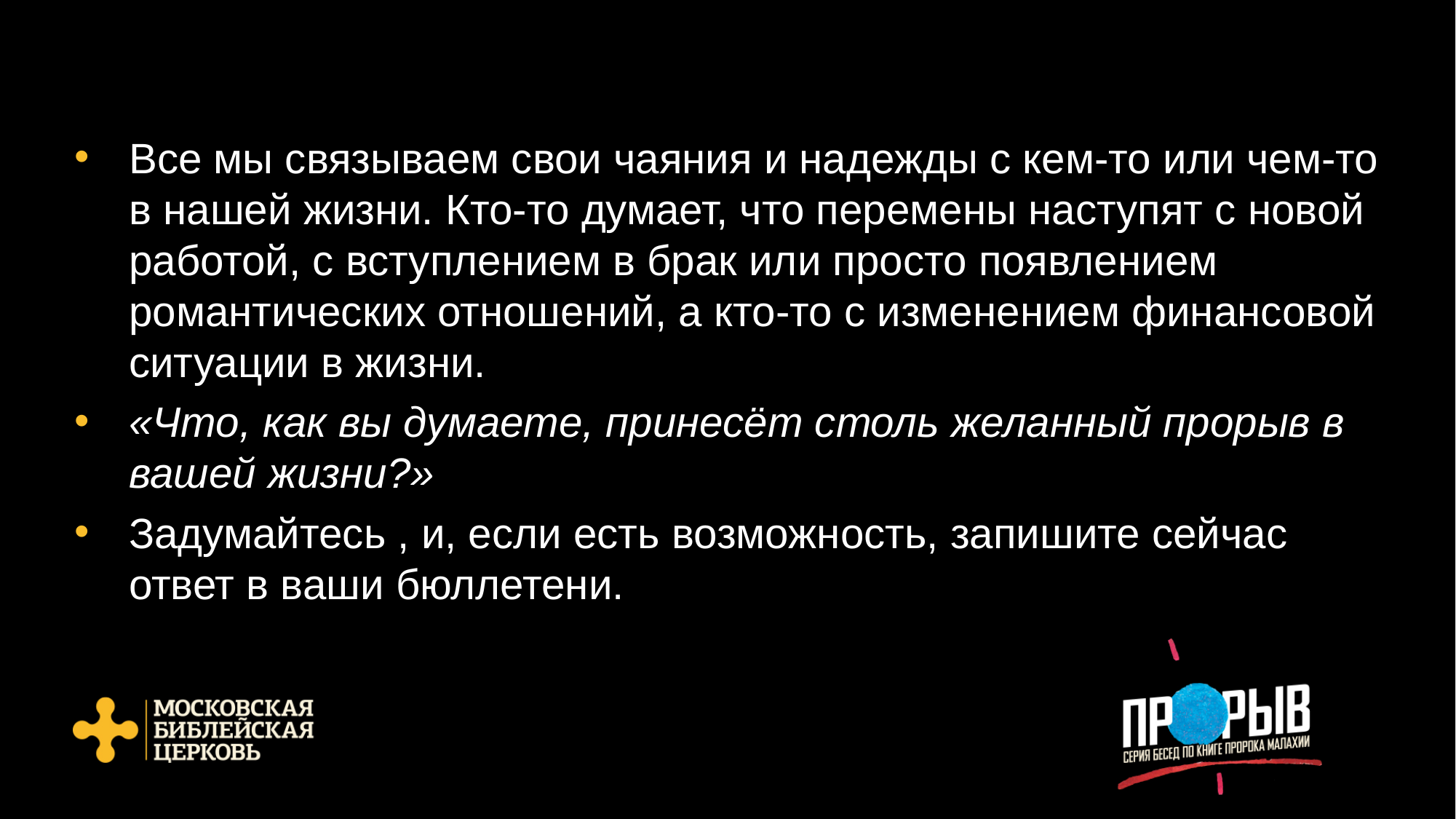

Все мы связываем свои чаяния и надежды с кем-то или чем-то в нашей жизни. Кто-то думает, что перемены наступят с новой работой, с вступлением в брак или просто появлением романтических отношений, а кто-то с изменением финансовой ситуации в жизни.
«Что, как вы думаете, принесёт столь желанный прорыв в вашей жизни?»
Задумайтесь , и, если есть возможность, запишите сейчас ответ в ваши бюллетени.